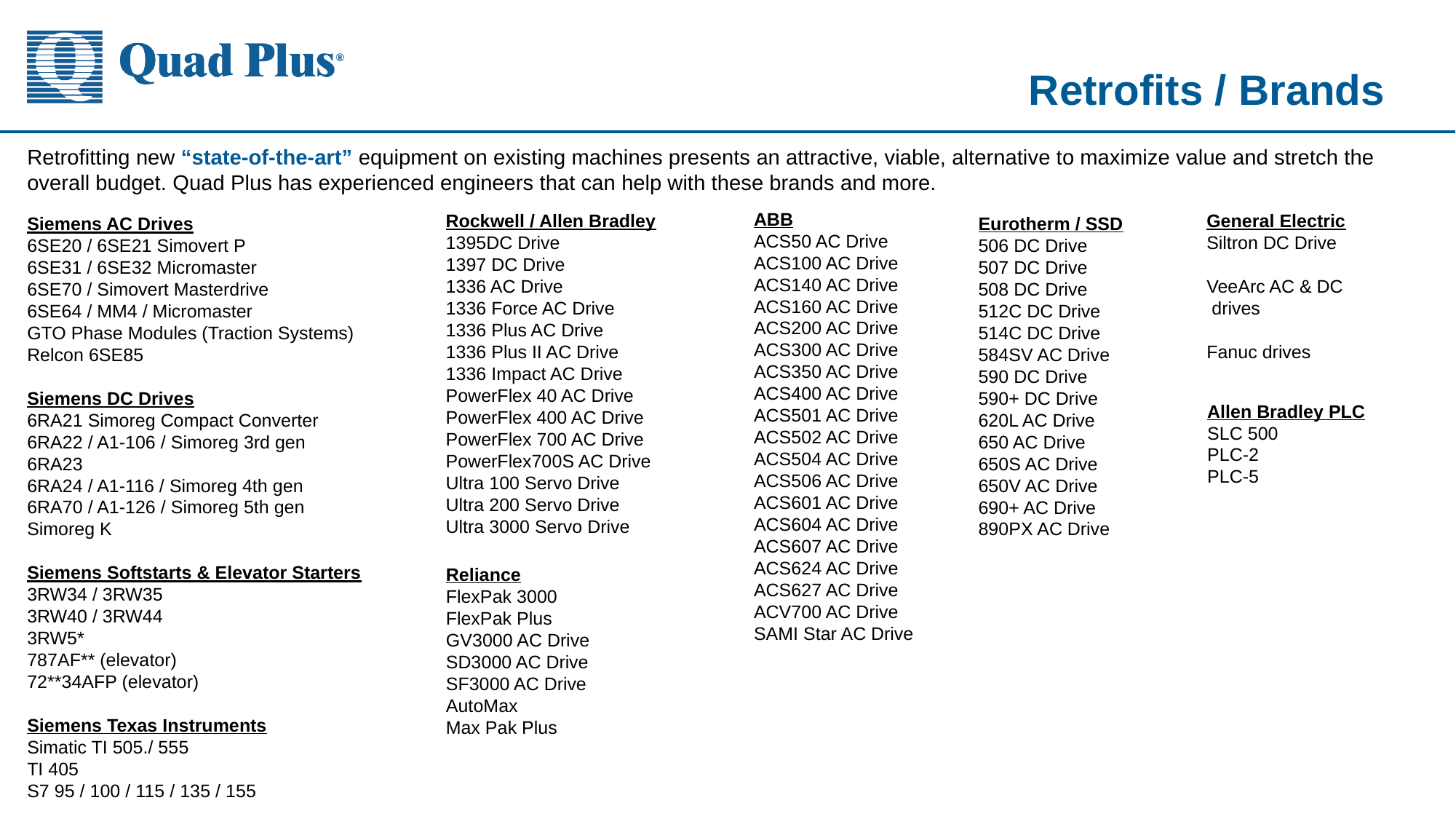

Retrofits / Brands
Retrofitting new “state-of-the-art” equipment on existing machines presents an attractive, viable, alternative to maximize value and stretch the overall budget. Quad Plus has experienced engineers that can help with these brands and more.
ABB
ACS50 AC Drive
ACS100 AC Drive
ACS140 AC Drive
ACS160 AC Drive
ACS200 AC Drive
ACS300 AC Drive
ACS350 AC Drive
ACS400 AC Drive
ACS501 AC Drive
ACS502 AC Drive
ACS504 AC Drive
ACS506 AC Drive
ACS601 AC Drive
ACS604 AC Drive
ACS607 AC Drive
ACS624 AC Drive
ACS627 AC Drive
ACV700 AC Drive
SAMI Star AC Drive
Rockwell / Allen Bradley
1395DC Drive
1397 DC Drive
1336 AC Drive
1336 Force AC Drive
1336 Plus AC Drive
1336 Plus II AC Drive
1336 Impact AC Drive
PowerFlex 40 AC Drive
PowerFlex 400 AC Drive
PowerFlex 700 AC Drive
PowerFlex700S AC Drive
Ultra 100 Servo Drive
Ultra 200 Servo Drive
Ultra 3000 Servo Drive
General Electric
Siltron DC Drive

VeeArc AC & DC
 drives

Fanuc drives

Siemens AC Drives
6SE20 / 6SE21 Simovert P
6SE31 / 6SE32 Micromaster
6SE70 / Simovert Masterdrive
6SE64 / MM4 / Micromaster
GTO Phase Modules (Traction Systems)
Relcon 6SE85

Siemens DC Drives
6RA21 Simoreg Compact Converter
6RA22 / A1-106 / Simoreg 3rd gen
6RA23
6RA24 / A1-116 / Simoreg 4th gen
6RA70 / A1-126 / Simoreg 5th gen
Simoreg K

Siemens Softstarts & Elevator Starters
3RW34 / 3RW35
3RW40 / 3RW44
3RW5*
787AF** (elevator)
72**34AFP (elevator)

Siemens Texas Instruments
Simatic TI 505./ 555
TI 405
S7 95 / 100 / 115 / 135 / 155

Eurotherm / SSD
506 DC Drive
507 DC Drive
508 DC Drive
512C DC Drive
514C DC Drive
584SV AC Drive
590 DC Drive
590+ DC Drive
620L AC Drive
650 AC Drive
650S AC Drive
650V AC Drive
690+ AC Drive
890PX AC Drive

Allen Bradley PLC
SLC 500
PLC-2
PLC-5
Reliance
FlexPak 3000
FlexPak Plus
GV3000 AC Drive
SD3000 AC Drive
SF3000 AC Drive
AutoMax
Max Pak Plus